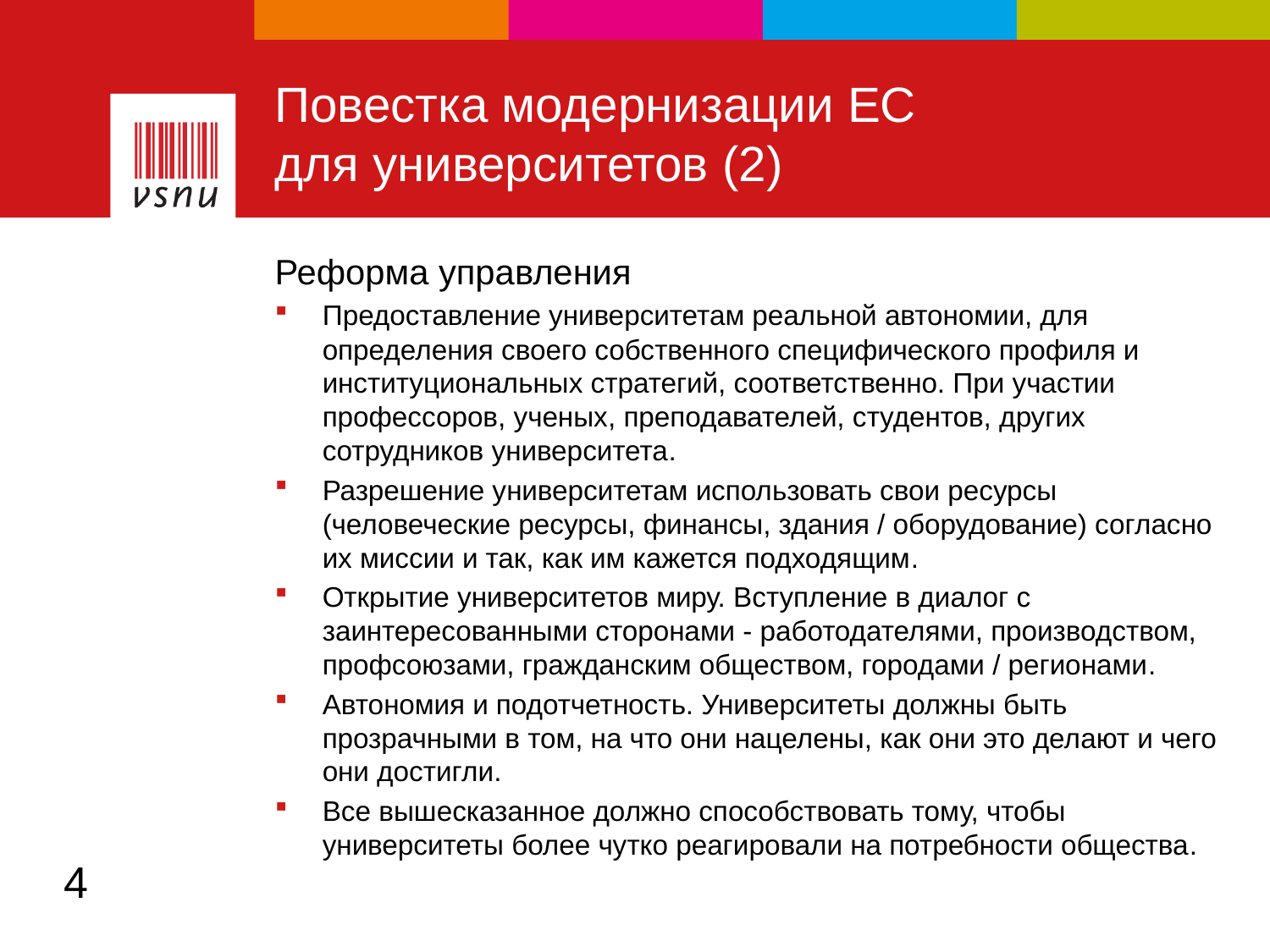

# Повестка модернизации ЕС для университетов (2)
Реформа управления
Предоставление университетам реальной автономии, для определения своего собственного специфического профиля и институциональных стратегий, соответственно. При участии профессоров, ученых, преподавателей, студентов, других сотрудников университета.
Разрешение университетам использовать свои ресурсы (человеческие ресурсы, финансы, здания / оборудование) согласно их миссии и так, как им кажется подходящим.
Открытие университетов миру. Вступление в диалог с заинтересованными сторонами - работодателями, производством, профсоюзами, гражданским обществом, городами / регионами.
Автономия и подотчетность. Университеты должны быть прозрачными в том, на что они нацелены, как они это делают и чего они достигли.
Все вышесказанное должно способствовать тому, чтобы университеты более чутко реагировали на потребности общества.

4